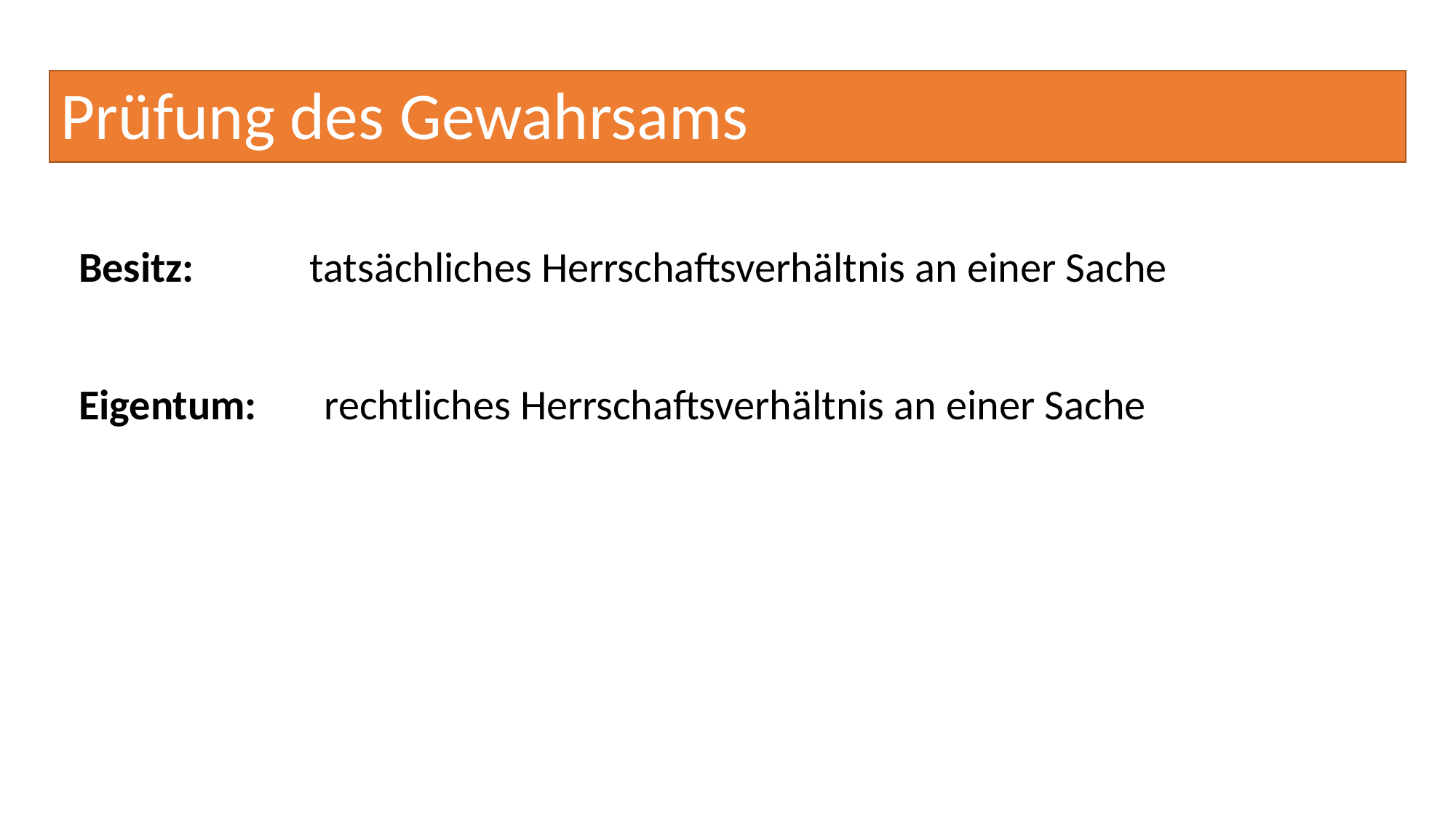

# Prüfung des Gewahrsams

Besitz:            tatsächliches Herrschaftsverhältnis an einer Sache

Eigentum:       rechtliches Herrschaftsverhältnis an einer Sache